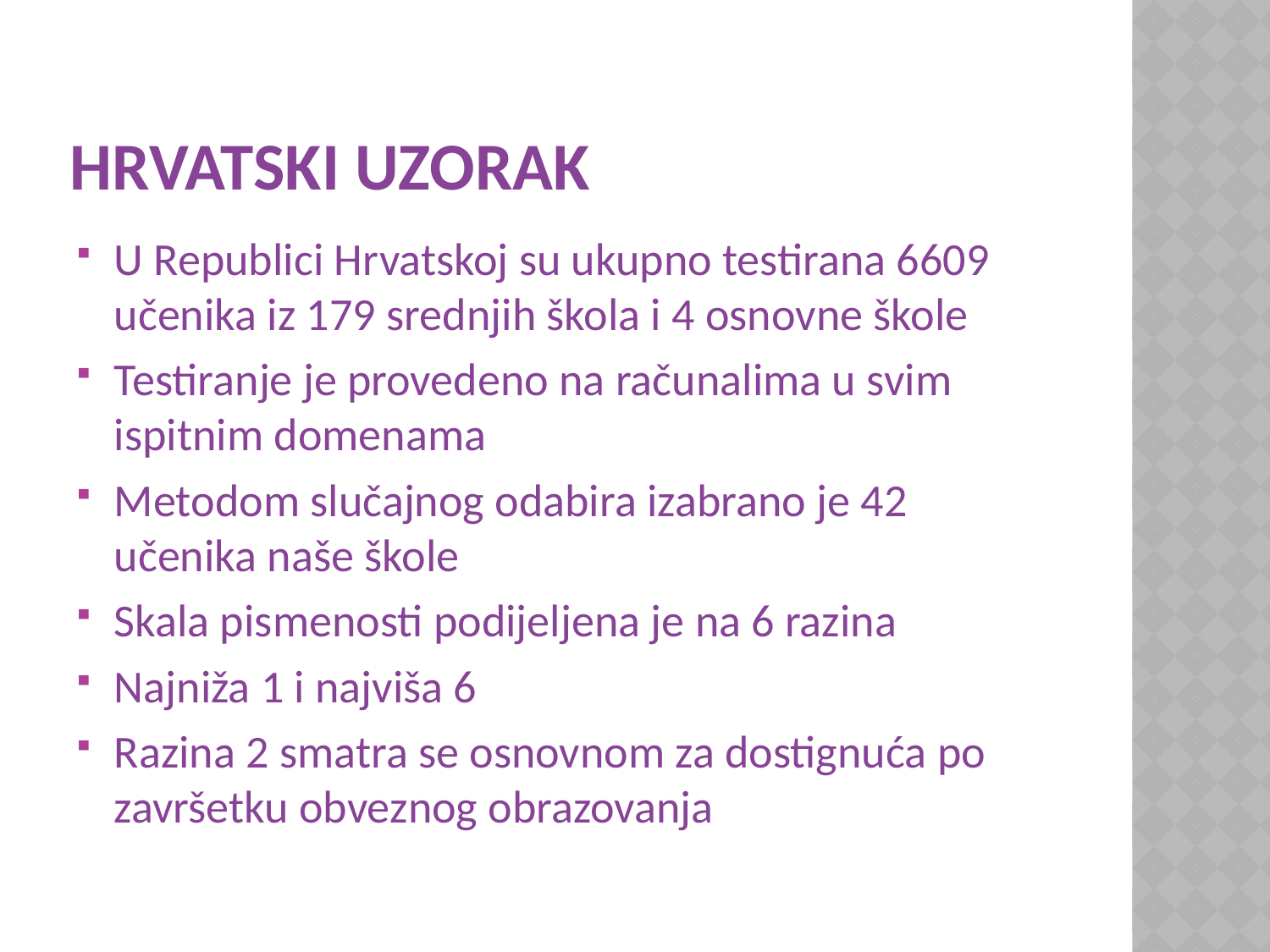

# Hrvatski uzorak
U Republici Hrvatskoj su ukupno testirana 6609 učenika iz 179 srednjih škola i 4 osnovne škole
Testiranje je provedeno na računalima u svim ispitnim domenama
Metodom slučajnog odabira izabrano je 42 učenika naše škole
Skala pismenosti podijeljena je na 6 razina
Najniža 1 i najviša 6
Razina 2 smatra se osnovnom za dostignuća po završetku obveznog obrazovanja